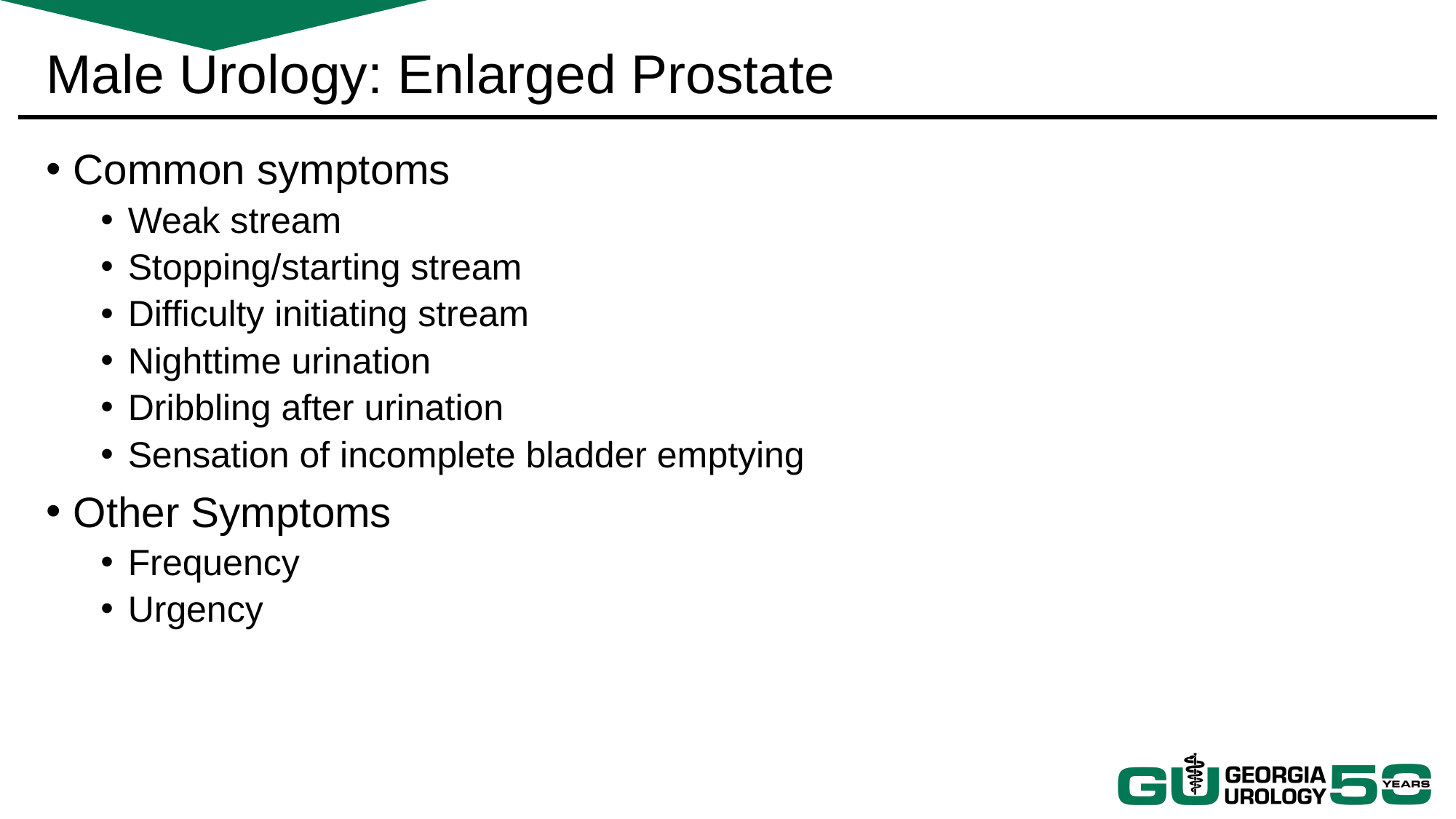

# Male Urology: Enlarged Prostate
Common symptoms
Weak stream
Stopping/starting stream
Difficulty initiating stream
Nighttime urination
Dribbling after urination
Sensation of incomplete bladder emptying
Other Symptoms
Frequency
Urgency